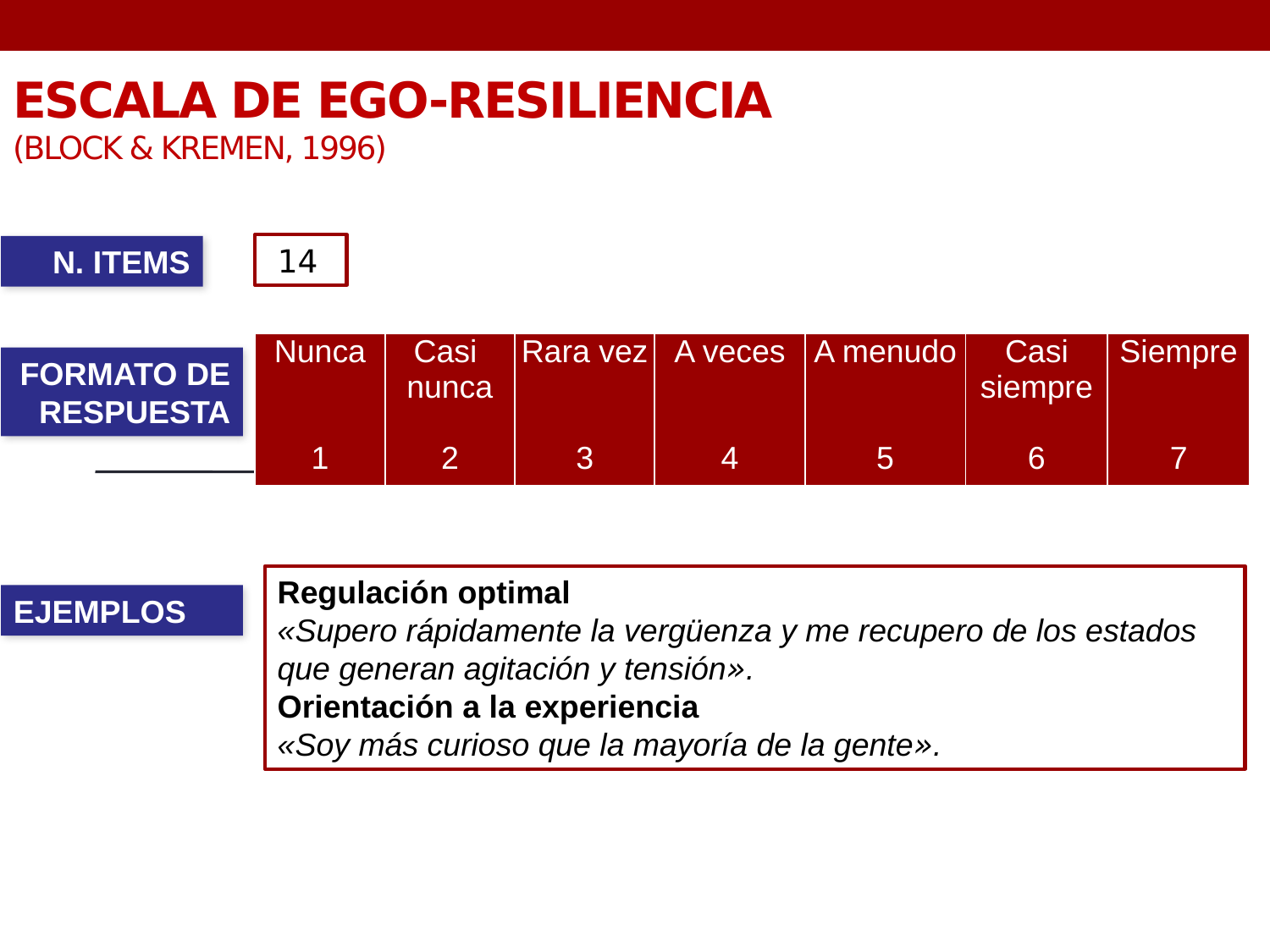

# Escala de Ego-Resiliencia (Block & Kremen, 1996)
 14
N. ITEMS
| Nunca   1 | Casi nunca 2 | Rara vez   3 | A veces   4 | A menudo   5 | Casi siempre   6 | Siempre   7 |
| --- | --- | --- | --- | --- | --- | --- |
FORMATO DE RESPUESTA
Regulación optimal
«Supero rápidamente la vergüenza y me recupero de los estados que generan agitación y tensión».
Orientación a la experiencia
«Soy más curioso que la mayoría de la gente».
EJEMPLOS